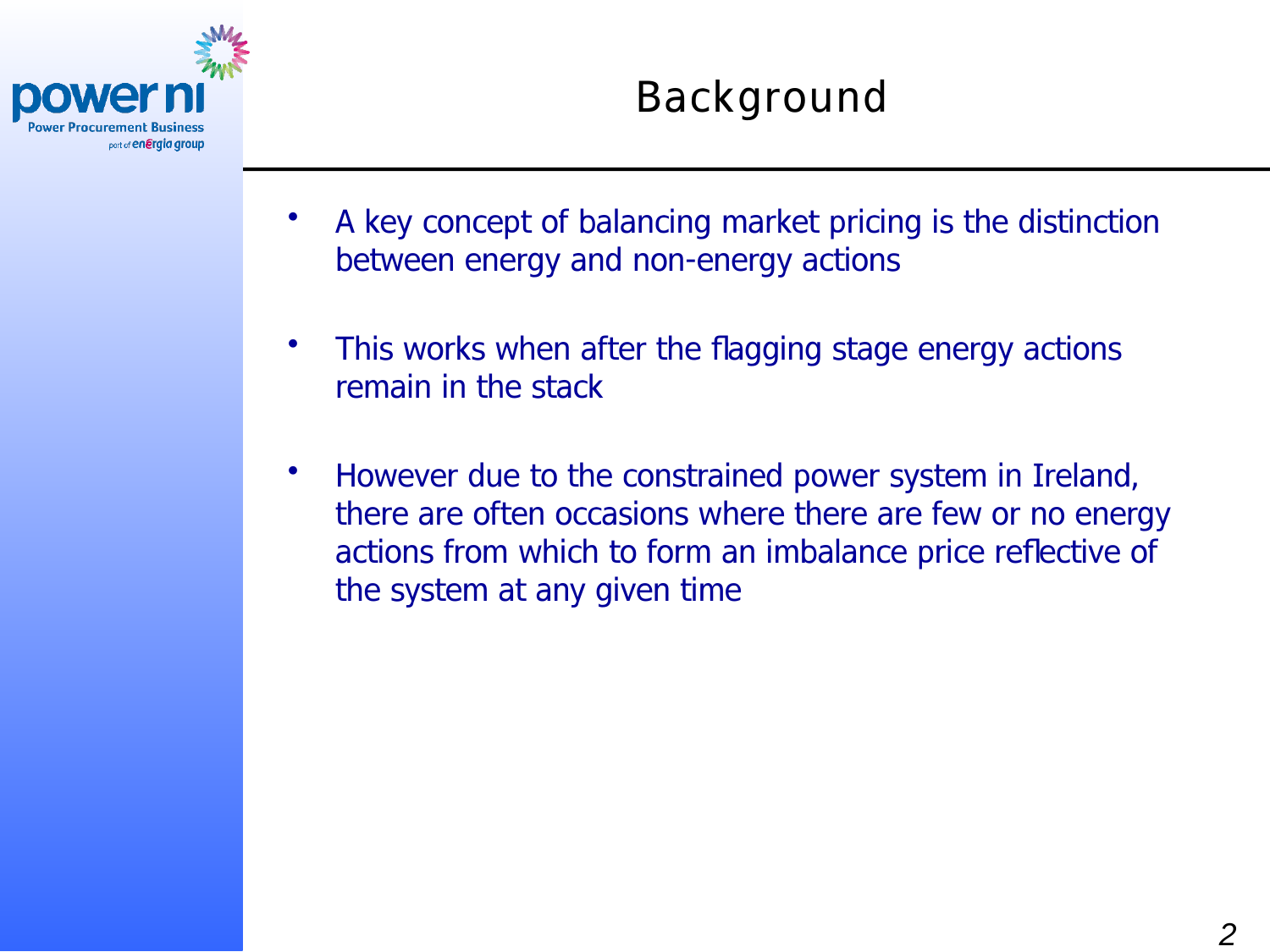

# Background
A key concept of balancing market pricing is the distinction between energy and non-energy actions

This works when after the flagging stage energy actions remain in the stack

However due to the constrained power system in Ireland, there are often occasions where there are few or no energy actions from which to form an imbalance price reflective of the system at any given time